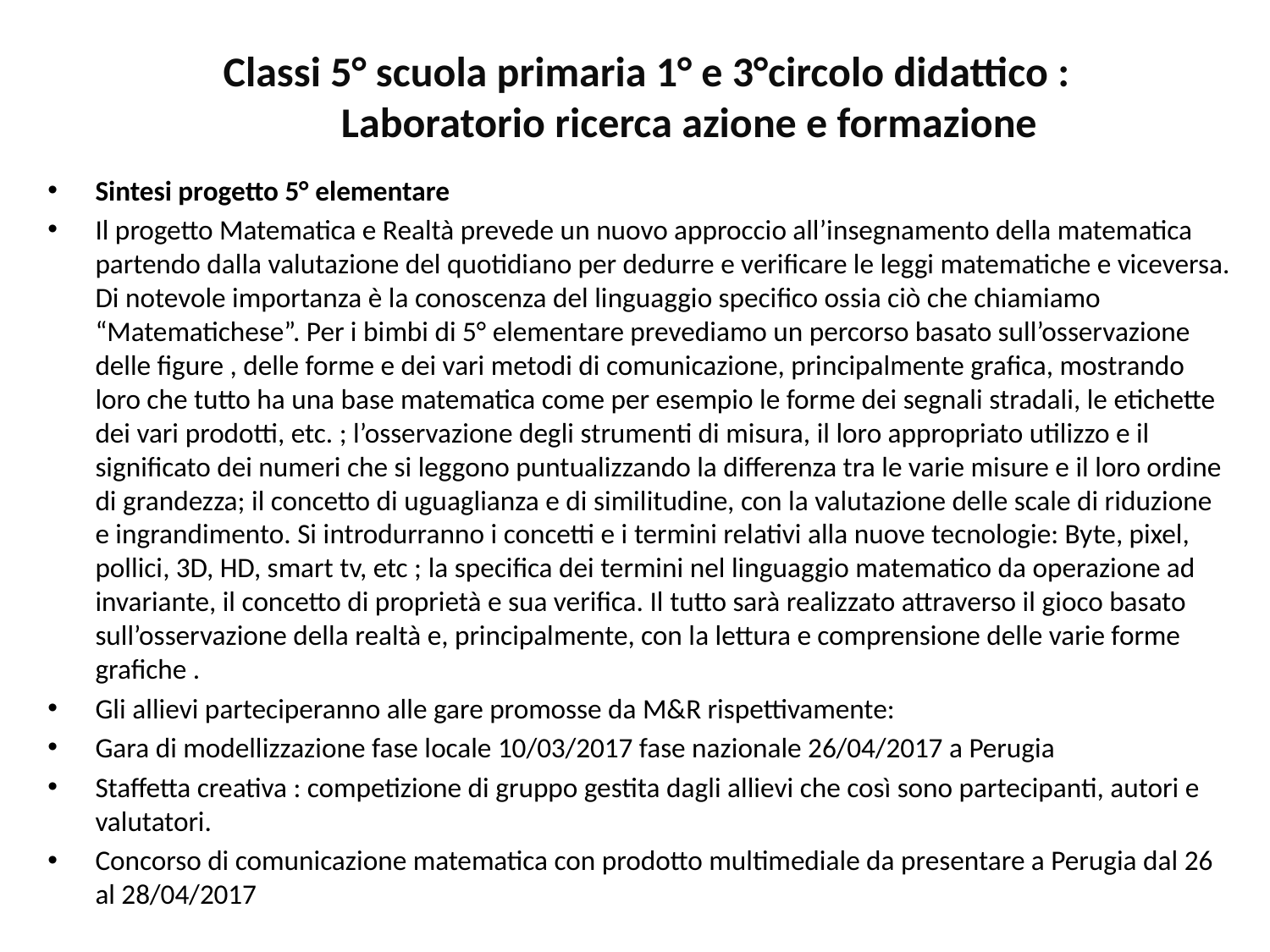

# Classi 5° scuola primaria 1° e 3°circolo didattico : Laboratorio ricerca azione e formazione
Sintesi progetto 5° elementare
Il progetto Matematica e Realtà prevede un nuovo approccio all’insegnamento della matematica partendo dalla valutazione del quotidiano per dedurre e verificare le leggi matematiche e viceversa. Di notevole importanza è la conoscenza del linguaggio specifico ossia ciò che chiamiamo “Matematichese”. Per i bimbi di 5° elementare prevediamo un percorso basato sull’osservazione delle figure , delle forme e dei vari metodi di comunicazione, principalmente grafica, mostrando loro che tutto ha una base matematica come per esempio le forme dei segnali stradali, le etichette dei vari prodotti, etc. ; l’osservazione degli strumenti di misura, il loro appropriato utilizzo e il significato dei numeri che si leggono puntualizzando la differenza tra le varie misure e il loro ordine di grandezza; il concetto di uguaglianza e di similitudine, con la valutazione delle scale di riduzione e ingrandimento. Si introdurranno i concetti e i termini relativi alla nuove tecnologie: Byte, pixel, pollici, 3D, HD, smart tv, etc ; la specifica dei termini nel linguaggio matematico da operazione ad invariante, il concetto di proprietà e sua verifica. Il tutto sarà realizzato attraverso il gioco basato sull’osservazione della realtà e, principalmente, con la lettura e comprensione delle varie forme  grafiche .
Gli allievi parteciperanno alle gare promosse da M&R rispettivamente:
Gara di modellizzazione fase locale 10/03/2017 fase nazionale 26/04/2017 a Perugia
Staffetta creativa : competizione di gruppo gestita dagli allievi che così sono partecipanti, autori e valutatori.
Concorso di comunicazione matematica con prodotto multimediale da presentare a Perugia dal 26 al 28/04/2017